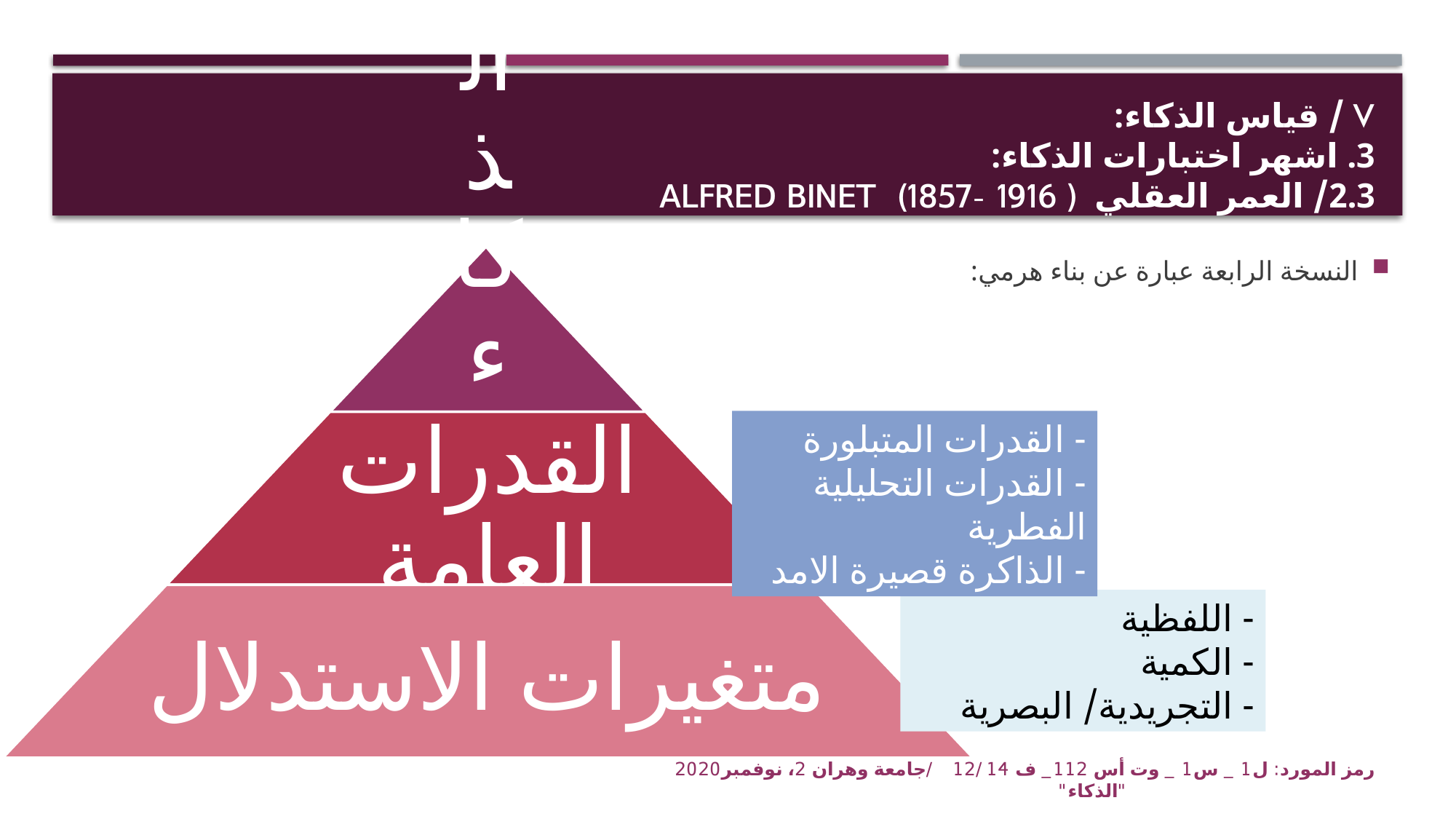

# V / قياس الذكاء: 3. اشهر اختبارات الذكاء: 2.3/ العمر العقلي  Alfred Binet  (1857- 1916 )
النسخة الرابعة عبارة عن بناء هرمي:
الذكاء العام
القدرات العامة
متغيرات الاستدلال
- القدرات المتبلورة
- القدرات التحليلية الفطرية
- الذاكرة قصيرة الامد
- اللفظية
- الكمية
- التجريدية/ البصرية
رمز المورد: ل1 _ س1 _ وت أس 112_ ف 12/14   /جامعة وهران 2، نوفمبر2020                                                                   "الذكاء"